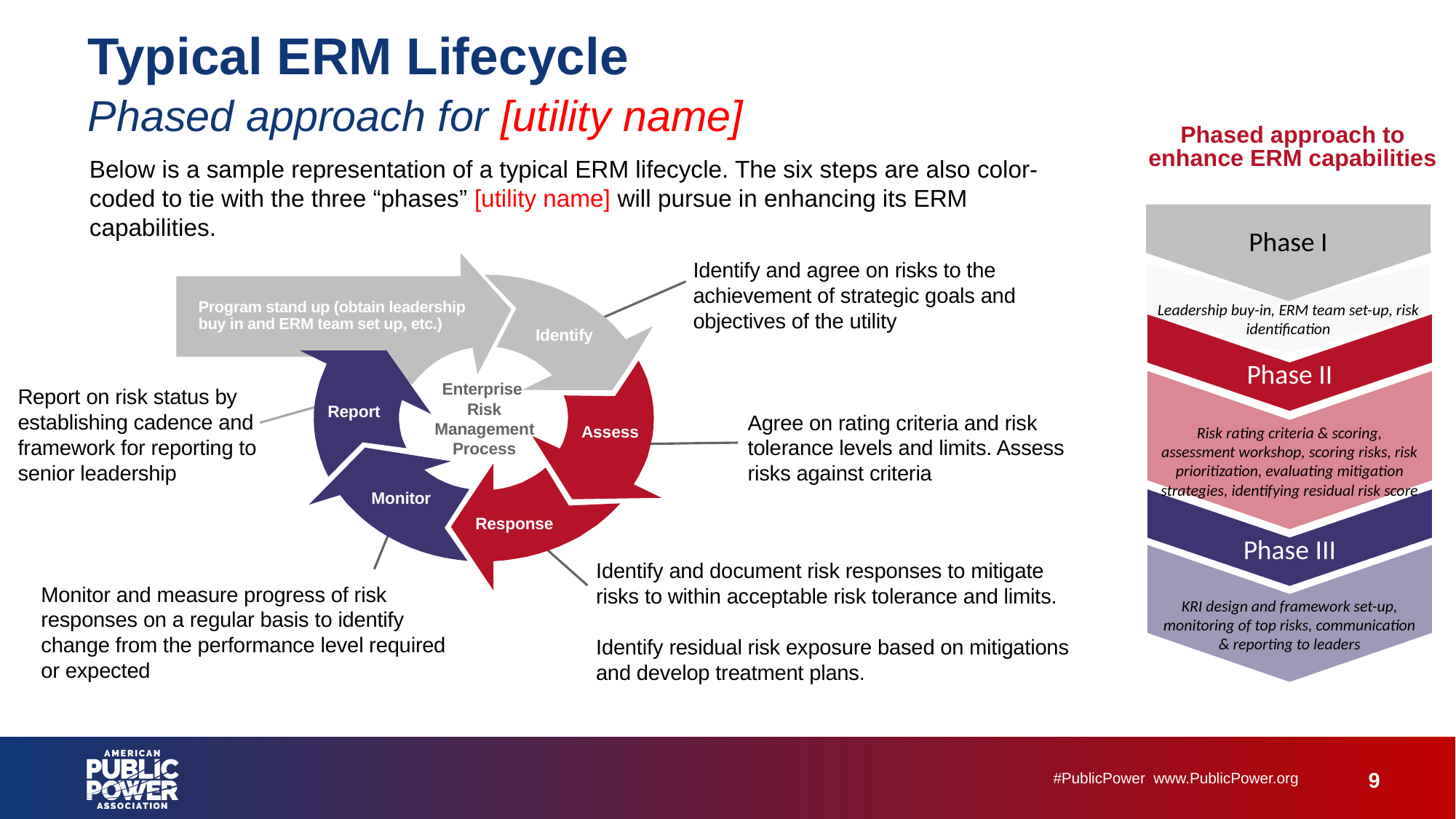

# Typical ERM Lifecycle Phased approach for [utility name]
Phased approach to enhance ERM capabilities
Below is a sample representation of a typical ERM lifecycle. The six steps are also color-coded to tie with the three “phases” [utility name] will pursue in enhancing its ERM capabilities.
Phase I
Leadership buy-in, ERM team set-up, risk identification
Phase II
Risk rating criteria & scoring, assessment workshop, scoring risks, risk prioritization, evaluating mitigation strategies, identifying residual risk score
Phase III
KRI design and framework set-up, monitoring of top risks, communication & reporting to leaders

Identify and agree on risks to the achievement of strategic goals and objectives of the utility

Program stand up (obtain leadership buy in and ERM team set up, etc.)
Identify
Enterprise
Risk Management Process

Report on risk status by establishing cadence and framework for reporting to senior leadership
Report
Agree on rating criteria and risk tolerance levels and limits. Assess risks against criteria
Assess

Monitor
Response
Identify and document risk responses to mitigate risks to within acceptable risk tolerance and limits.

Identify residual risk exposure based on mitigations and develop treatment plans.
Monitor and measure progress of risk responses on a regular basis to identify change from the performance level required or expected
9
#PublicPower  www.PublicPower.org